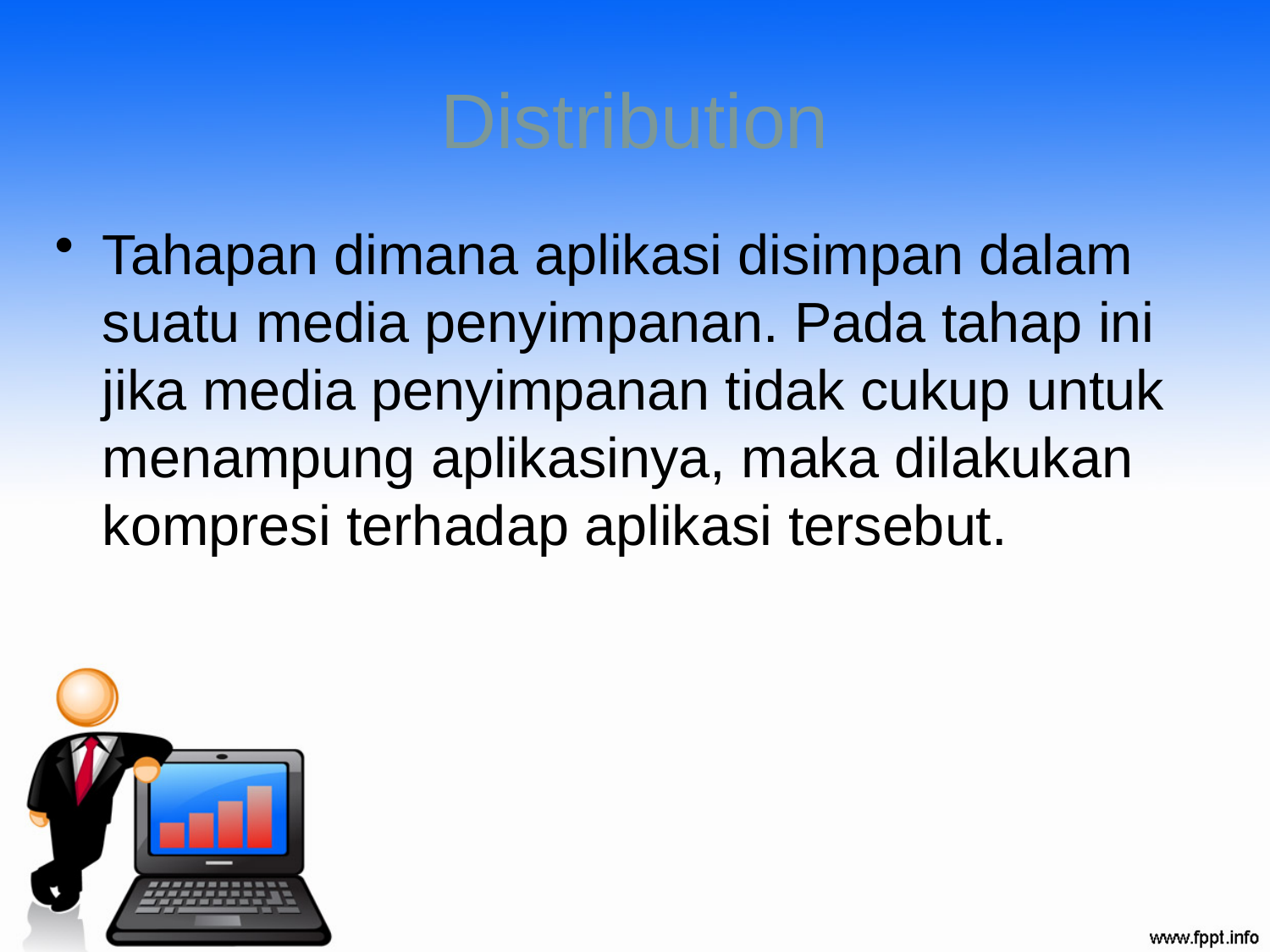

# Distribution
Tahapan dimana aplikasi disimpan dalam suatu media penyimpanan. Pada tahap ini jika media penyimpanan tidak cukup untuk menampung aplikasinya, maka dilakukan kompresi terhadap aplikasi tersebut.